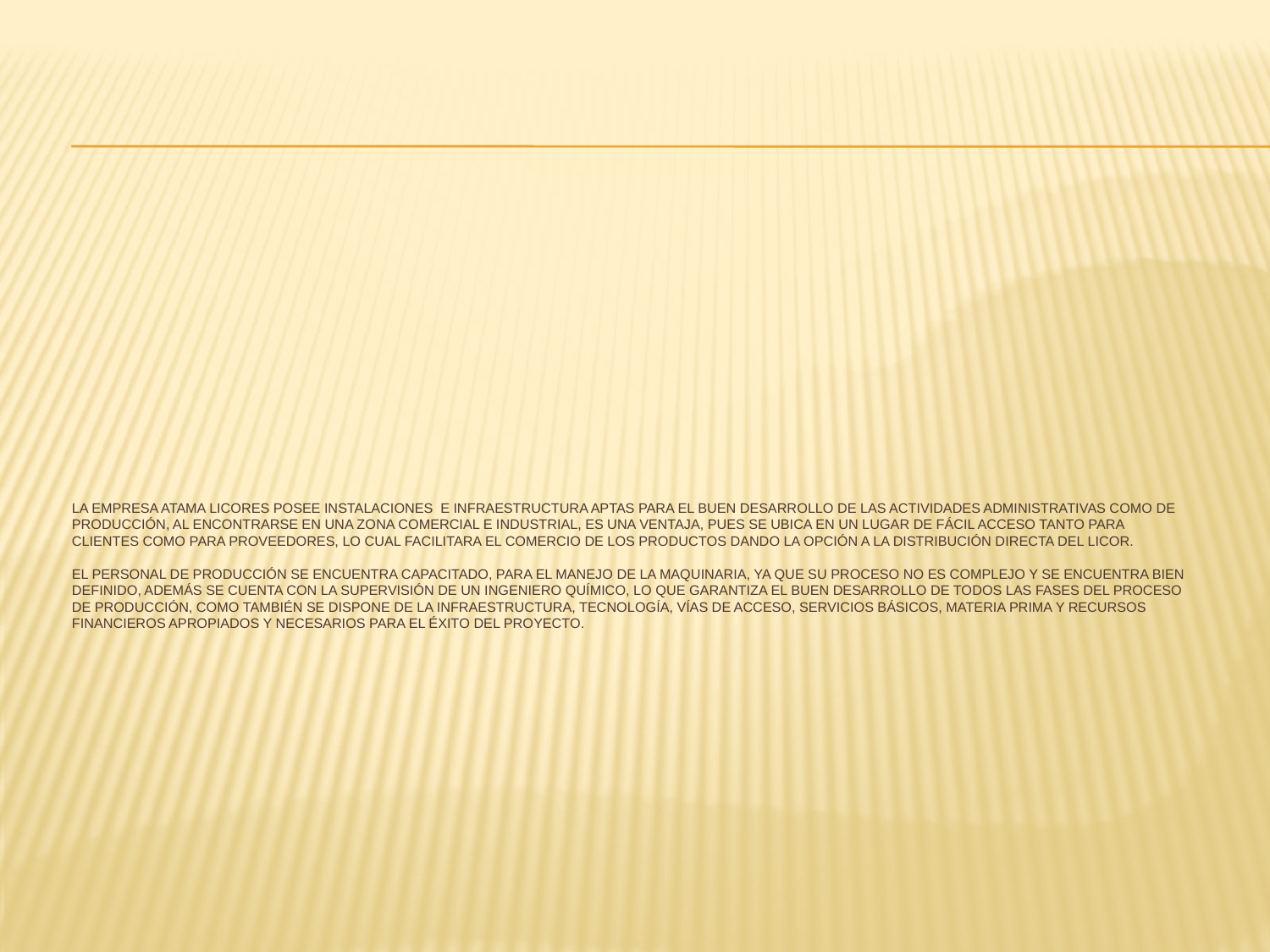

# La Empresa ATAMA licores posee instalaciones  e infraestructura aptas para el buen desarrollo de las actividades administrativas como de producción, al encontrarse en una zona comercial e industrial, es una ventaja, pues se ubica en un lugar de fácil acceso tanto para clientes como para proveedores, lo cual facilitara el comercio de los productos dando la opción a la distribución directa del licor.   El personal de producción se encuentra capacitado, para el manejo de la maquinaria, ya que su proceso no es complejo y se encuentra bien definido, además se cuenta con la supervisión de un Ingeniero Químico, lo que garantiza el buen desarrollo de todos las fases del proceso de producción, como también se dispone de la infraestructura, tecnología, vías de acceso, servicios básicos, materia prima y recursos financieros apropiados y necesarios para el éxito del proyecto.